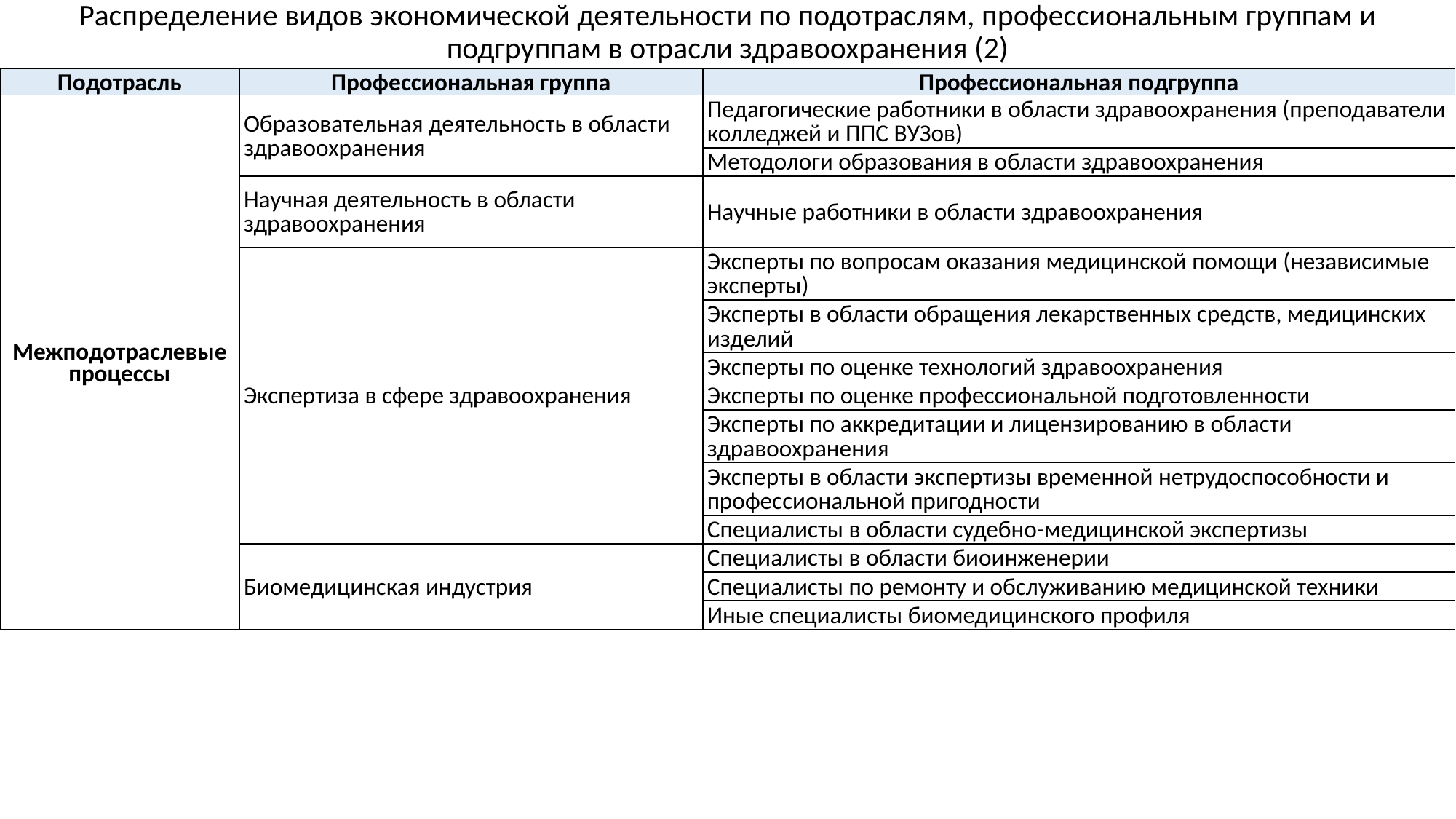

# Распределение видов экономической деятельности по подотраслям, профессиональным группам и подгруппам в отрасли здравоохранения (2)
| Подотрасль | Профессиональная группа | Профессиональная подгруппа |
| --- | --- | --- |
| Межподотраслевые процессы | Образовательная деятельность в области здравоохранения | Педагогические работники в области здравоохранения (преподаватели колледжей и ППС ВУЗов) |
|  |  | Методологи образования в области здравоохранения |
|  | Научная деятельность в области здравоохранения | Научные работники в области здравоохранения |
|  | Экспертиза в сфере здравоохранения | Эксперты по вопросам оказания медицинской помощи (независимые эксперты) |
|  |  | Эксперты в области обращения лекарственных средств, медицинских изделий |
|  |  | Эксперты по оценке технологий здравоохранения |
|  |  | Эксперты по оценке профессиональной подготовленности |
|  |  | Эксперты по аккредитации и лицензированию в области здравоохранения |
|  |  | Эксперты в области экспертизы временной нетрудоспособности и профессиональной пригодности |
|  |  | Специалисты в области судебно-медицинской экспертизы |
|  | Биомедицинская индустрия | Специалисты в области биоинженерии |
|  |  | Специалисты по ремонту и обслуживанию медицинской техники |
|  |  | Иные специалисты биомедицинского профиля |